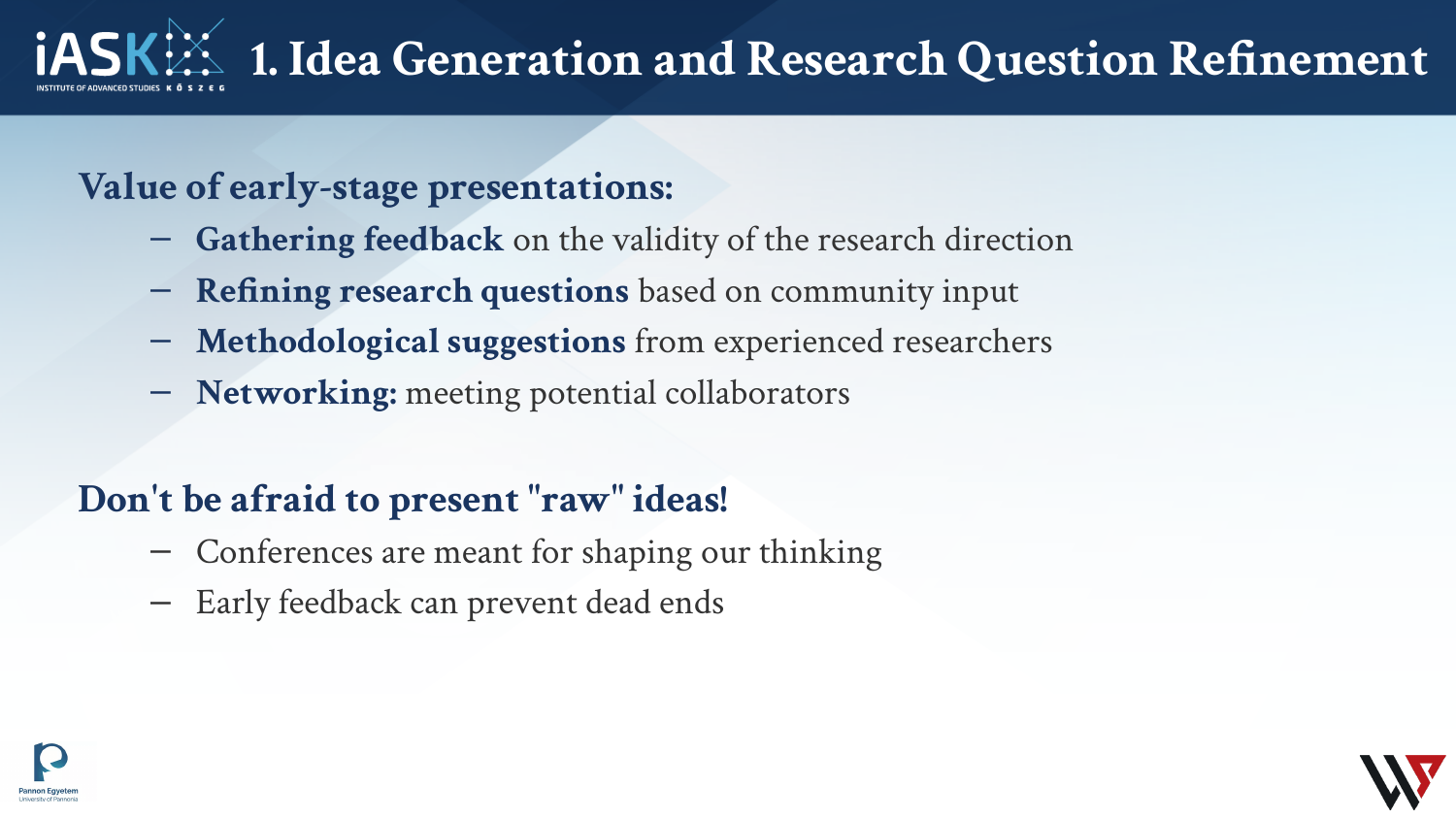

# 1. Idea Generation and Research Question Refinement
Value of early-stage presentations:
Gathering feedback on the validity of the research direction
Refining research questions based on community input
Methodological suggestions from experienced researchers
Networking: meeting potential collaborators

Don't be afraid to present "raw" ideas!
Conferences are meant for shaping our thinking
Early feedback can prevent dead ends